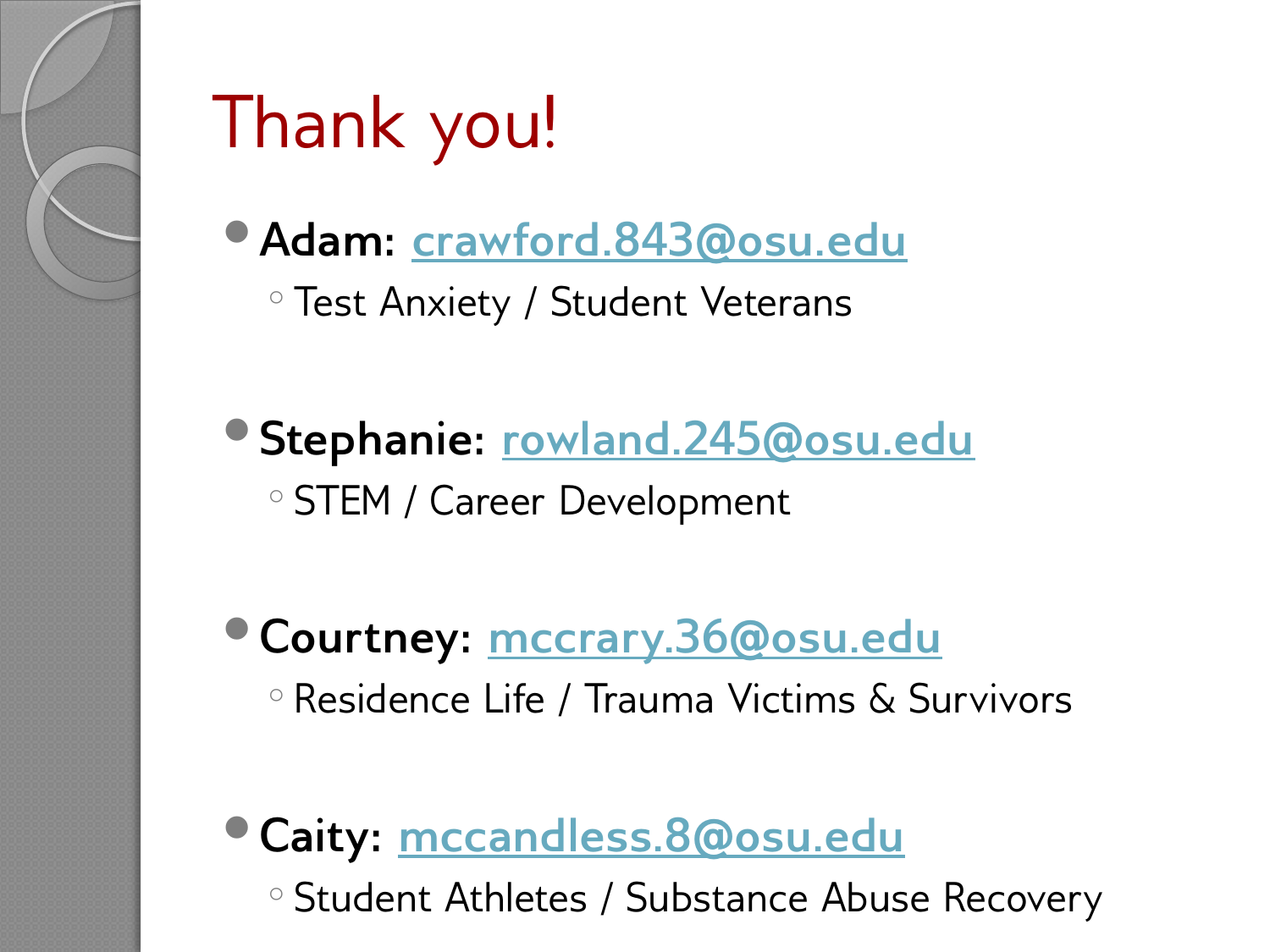

# Thank you!
Adam: crawford.843@osu.edu
Test Anxiety / Student Veterans

Stephanie: rowland.245@osu.edu
STEM / Career Development

Courtney: mccrary.36@osu.edu
Residence Life / Trauma Victims & Survivors

Caity: mccandless.8@osu.edu
Student Athletes / Substance Abuse Recovery